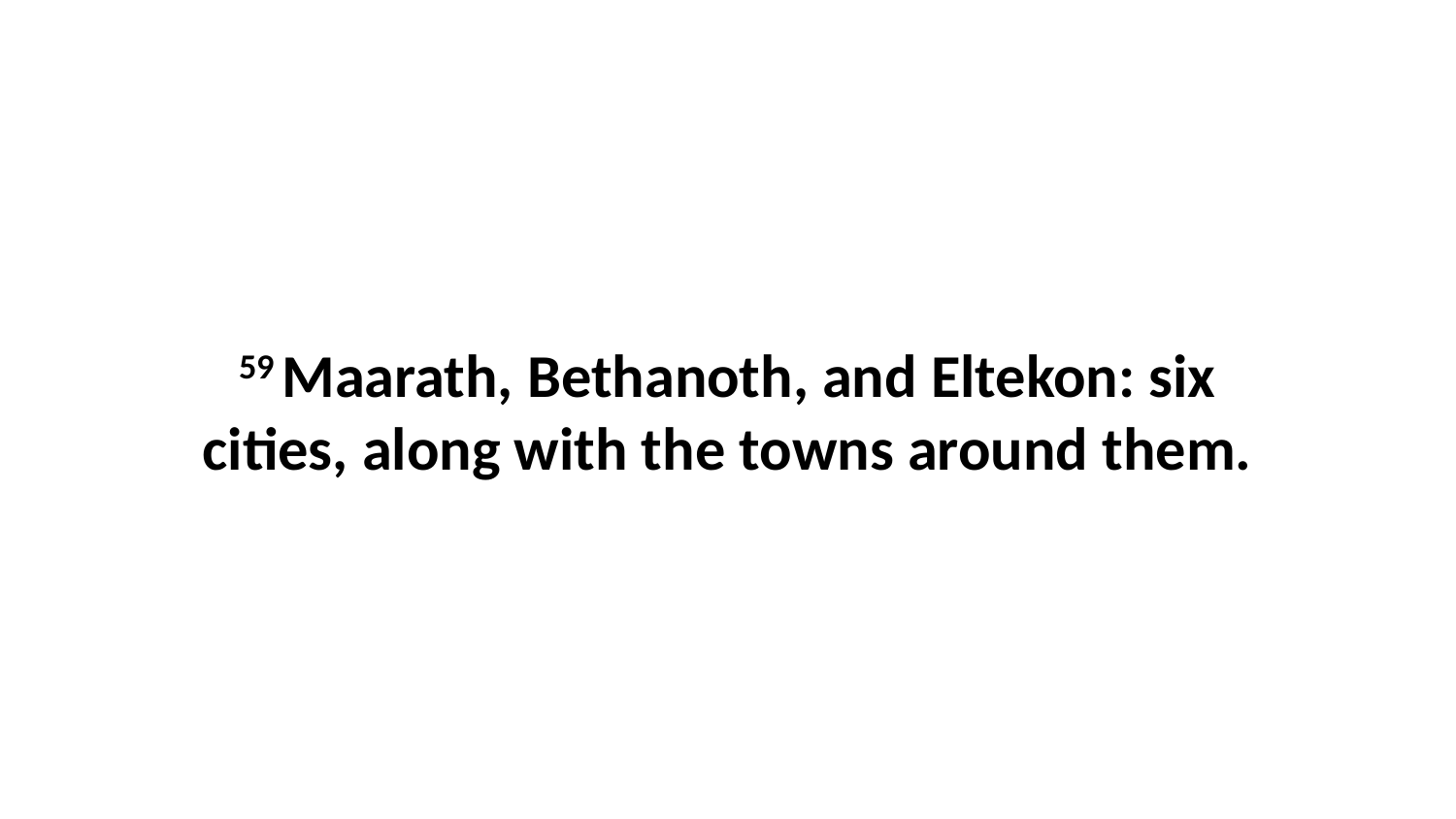

59 Maarath, Bethanoth, and Eltekon: six cities, along with the towns around them.